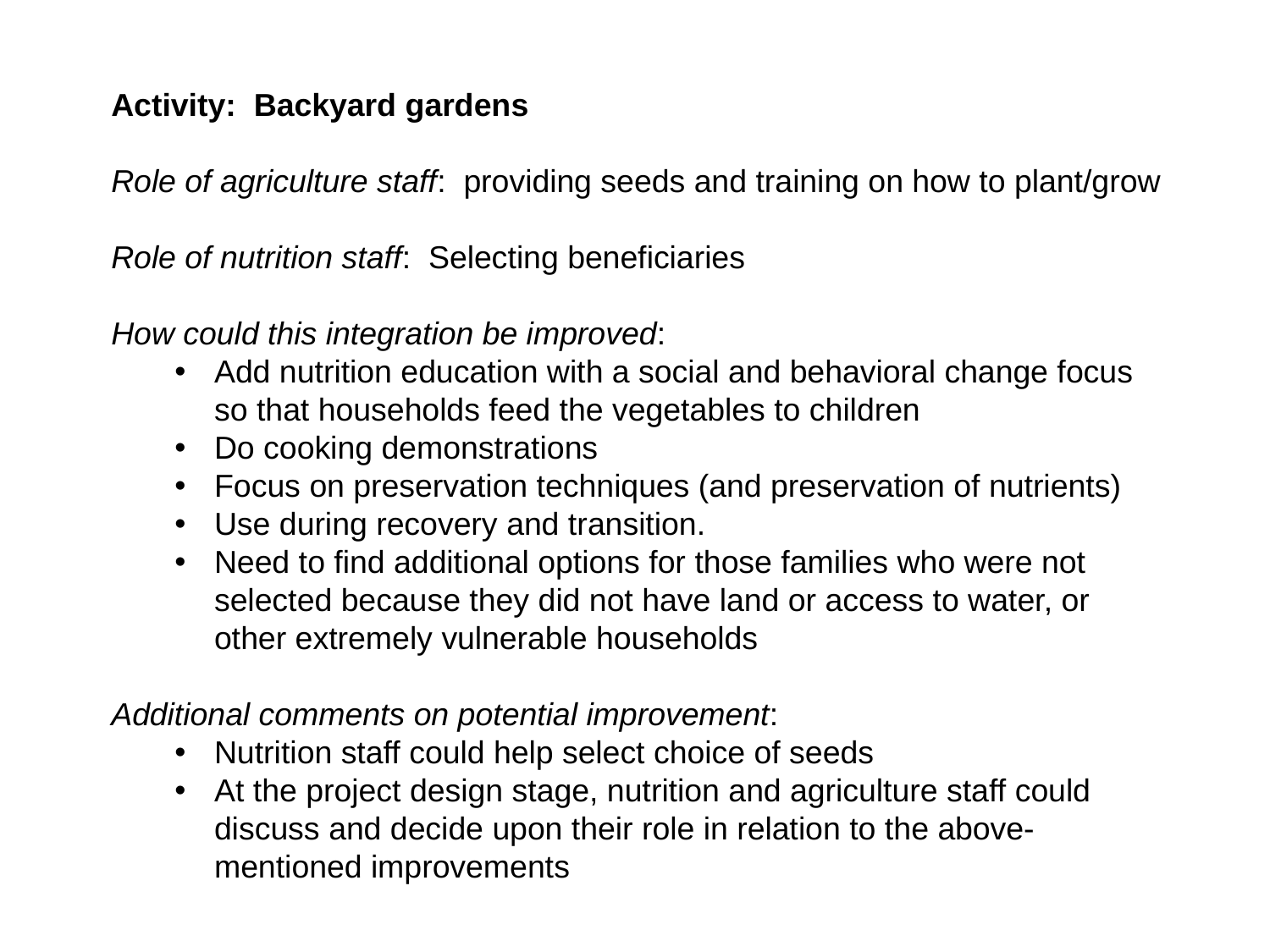

Activity:  Backyard gardens

Role of agriculture staff:  providing seeds and training on how to plant/grow

Role of nutrition staff:  Selecting beneficiaries

How could this integration be improved:
Add nutrition education with a social and behavioral change focus so that households feed the vegetables to children
Do cooking demonstrations
Focus on preservation techniques (and preservation of nutrients)
Use during recovery and transition.
Need to find additional options for those families who were not selected because they did not have land or access to water, or other extremely vulnerable households

Additional comments on potential improvement:
Nutrition staff could help select choice of seeds
At the project design stage, nutrition and agriculture staff could discuss and decide upon their role in relation to the above-mentioned improvements